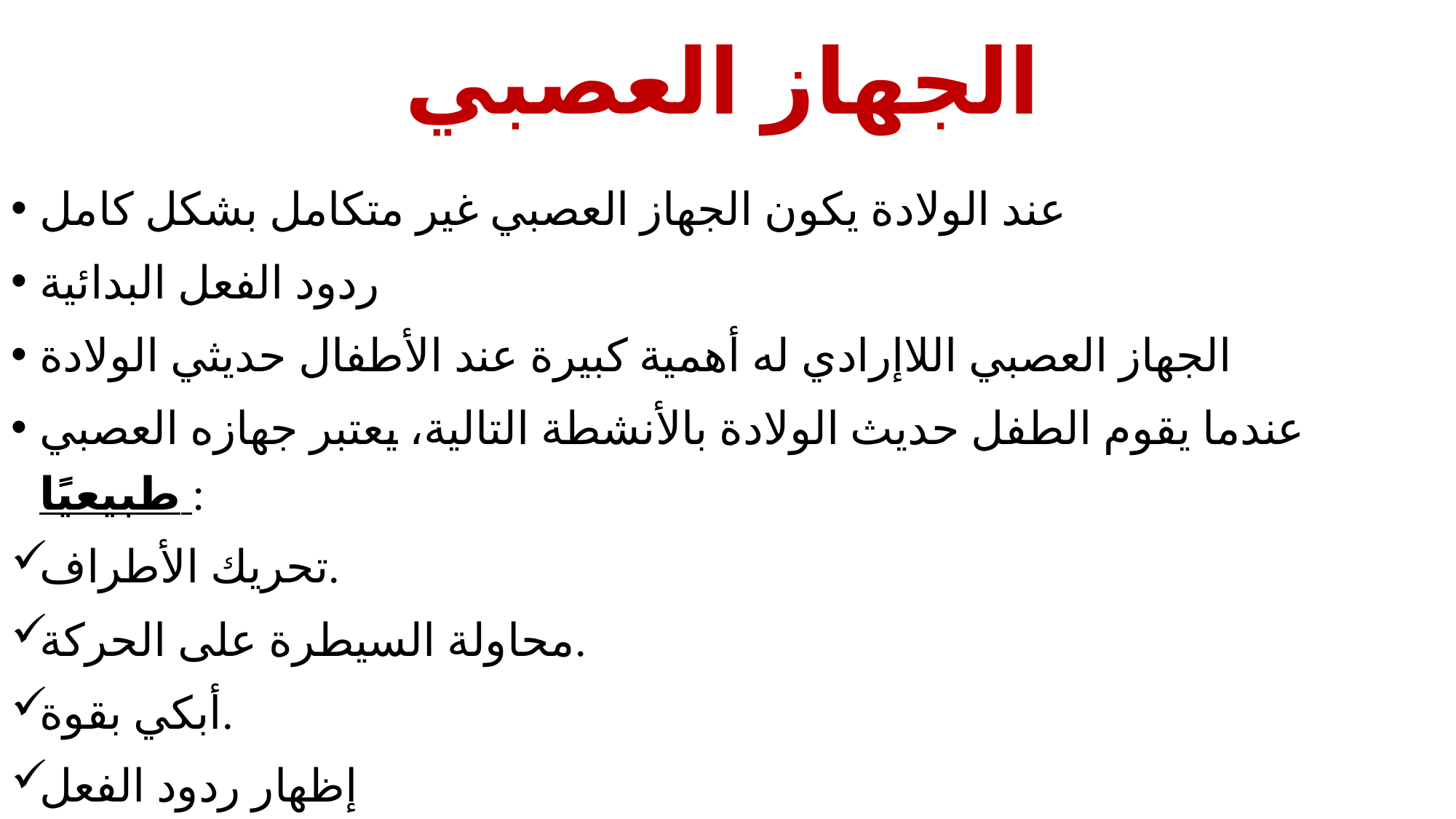

الجهاز العصبي
عند الولادة يكون الجهاز العصبي غير متكامل بشكل كامل
ردود الفعل البدائية
الجهاز العصبي اللاإرادي له أهمية كبيرة عند الأطفال حديثي الولادة
عندما يقوم الطفل حديث الولادة بالأنشطة التالية، يعتبر جهازه العصبي طبيعيًا :
تحريك الأطراف.
محاولة السيطرة على الحركة.
أبكي بقوة.
إظهار ردود الفعل